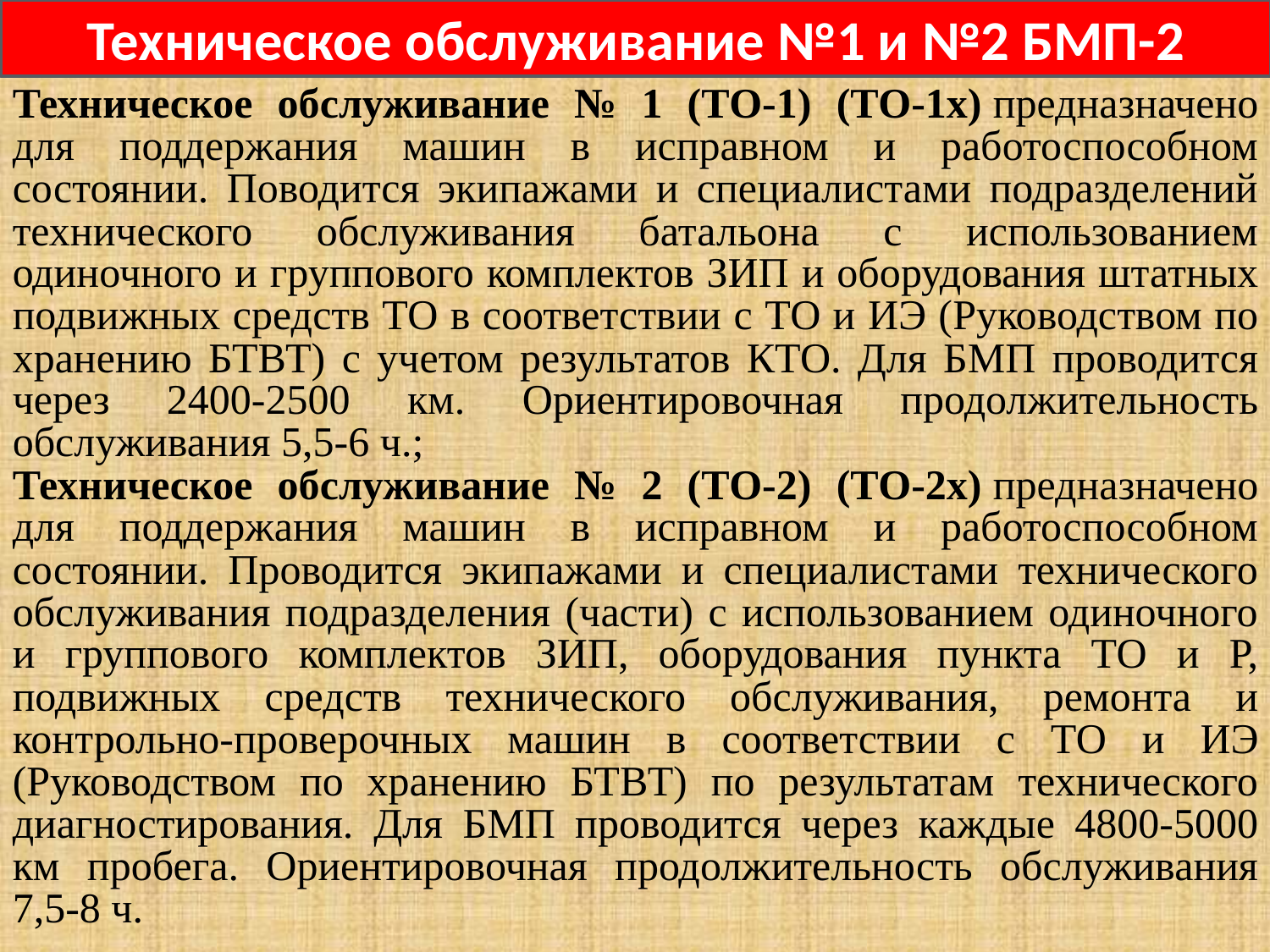

Техническое обслуживание №1 и №2 БМП-2
Техническое обслуживание № 1 (ТО-1) (ТО-1х) предназначено для поддержания машин в исправном и работоспособном состоянии. Поводится экипажами и специалистами подразделений технического обслуживания батальона с использованием одиночного и группового комплектов ЗИП и оборудования штатных подвижных средств ТО в соответствии с ТО и ИЭ (Руководством по хранению БТВТ) с учетом результатов КТО. Для БМП проводится через 2400-2500 км. Ориентировочная продолжительность обслуживания 5,5-6 ч.;
Техническое обслуживание № 2 (ТО-2) (ТО-2х) предназначено для поддержания машин в исправном и работоспособном состоянии. Проводится экипажами и специалистами технического обслуживания подразделения (части) с использованием одиночного и группового комплектов ЗИП, оборудования пункта ТО и Р, подвижных средств технического обслуживания, ремонта и контрольно-проверочных машин в соответствии с ТО и ИЭ (Руководством по хранению БТВТ) по результатам технического диагностирования. Для БМП проводится через каждые 4800-5000 км пробега. Ориентировочная продолжительность обслуживания 7,5-8 ч.